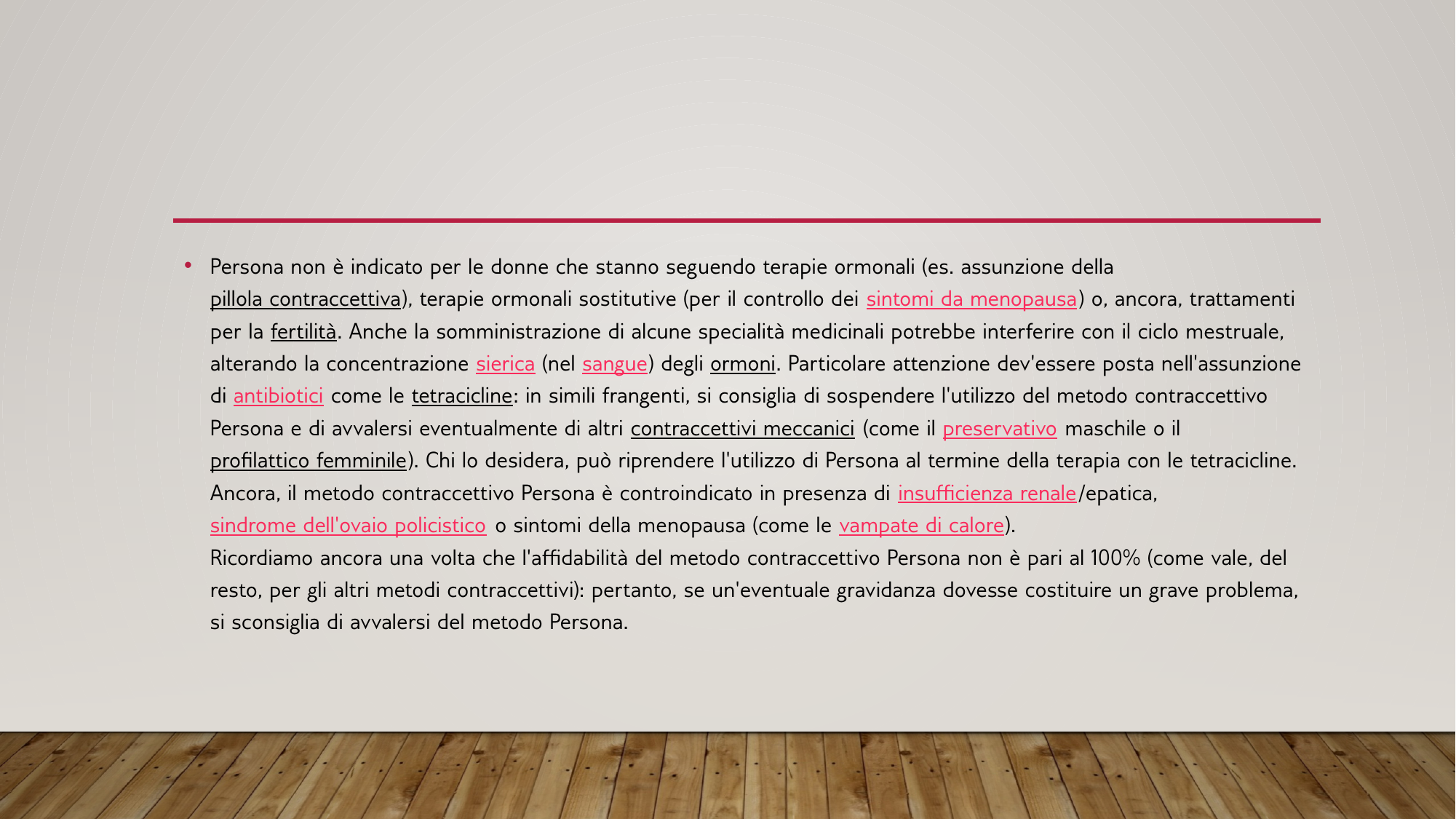

#
Persona non è indicato per le donne che stanno seguendo terapie ormonali (es. assunzione della pillola contraccettiva), terapie ormonali sostitutive (per il controllo dei sintomi da menopausa) o, ancora, trattamenti per la fertilità. Anche la somministrazione di alcune specialità medicinali potrebbe interferire con il ciclo mestruale, alterando la concentrazione sierica (nel sangue) degli ormoni. Particolare attenzione dev'essere posta nell'assunzione di antibiotici come le tetracicline: in simili frangenti, si consiglia di sospendere l'utilizzo del metodo contraccettivo Persona e di avvalersi eventualmente di altri contraccettivi meccanici (come il preservativo maschile o il profilattico femminile). Chi lo desidera, può riprendere l'utilizzo di Persona al termine della terapia con le tetracicline.
Ancora, il metodo contraccettivo Persona è controindicato in presenza di insufficienza renale/epatica, sindrome dell'ovaio policistico o sintomi della menopausa (come le vampate di calore).
Ricordiamo ancora una volta che l'affidabilità del metodo contraccettivo Persona non è pari al 100% (come vale, del resto, per gli altri metodi contraccettivi): pertanto, se un'eventuale gravidanza dovesse costituire un grave problema, si sconsiglia di avvalersi del metodo Persona.